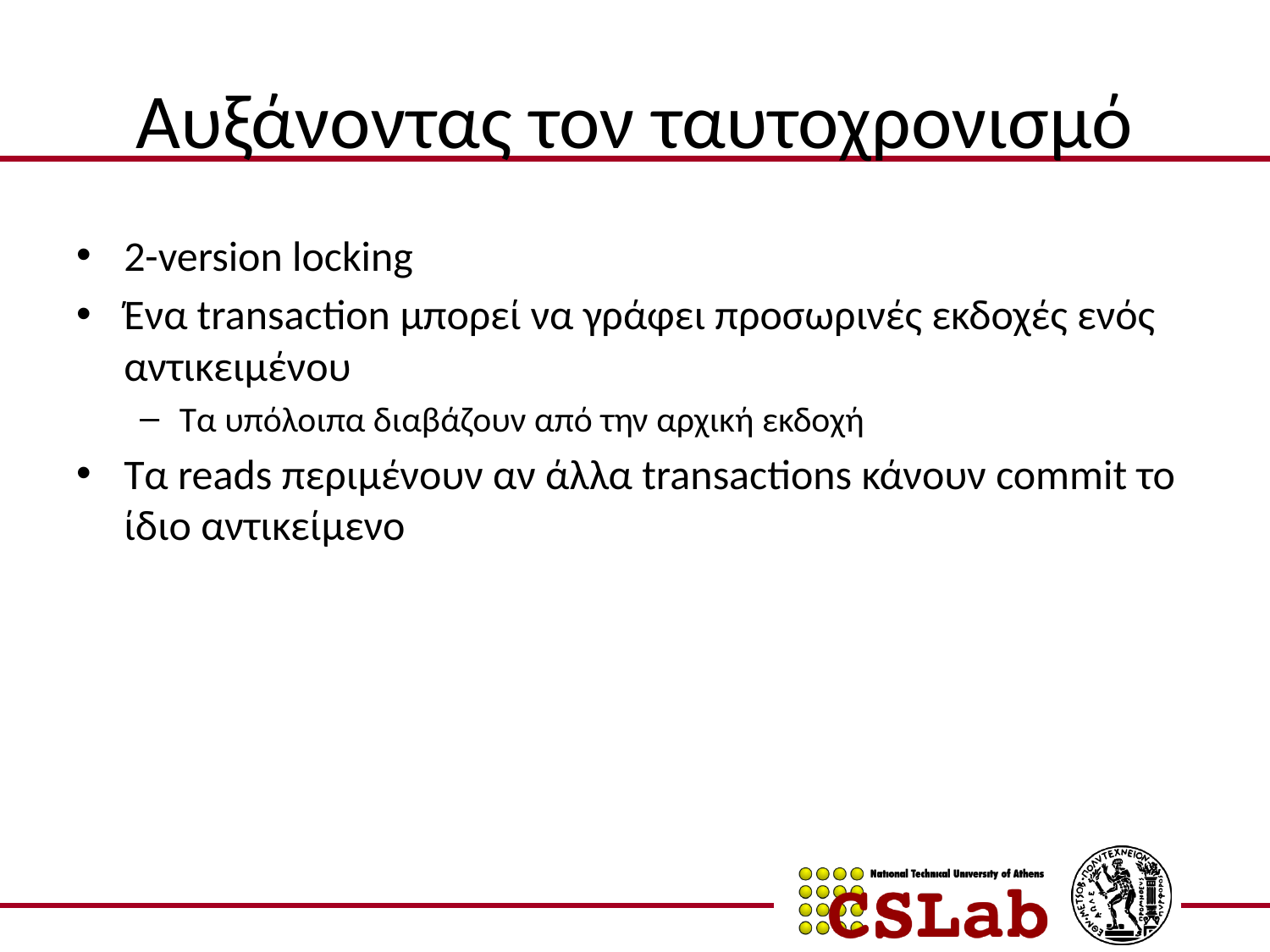

# Αυξάνοντας τον ταυτοχρονισμό
2-version locking
Ένα transaction μπορεί να γράφει προσωρινές εκδοχές ενός αντικειμένου
Τα υπόλοιπα διαβάζουν από την αρχική εκδοχή
Τα reads περιμένουν αν άλλα transactions κάνουν commit το ίδιο αντικείμενο